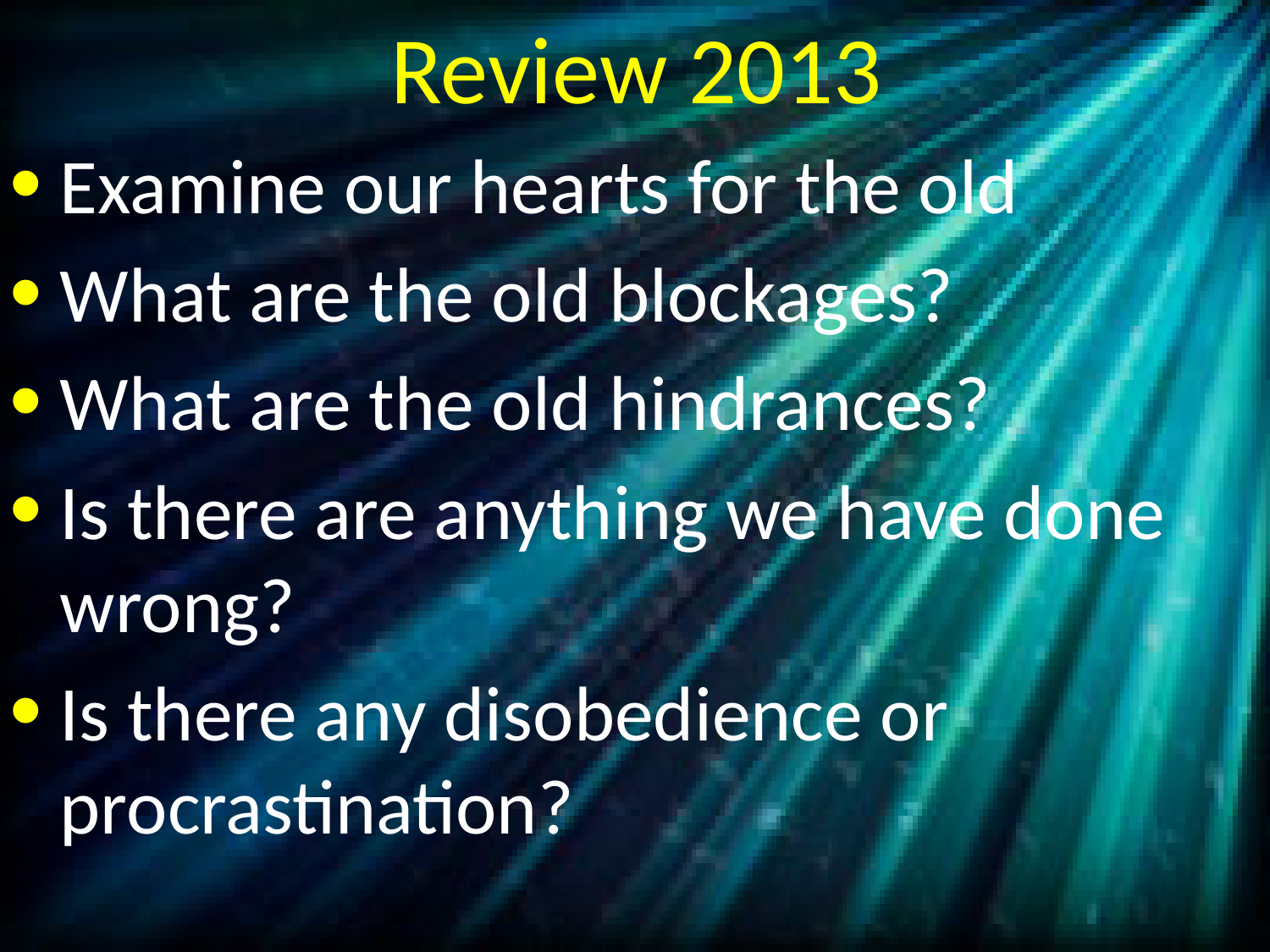

# Review 2013
Examine our hearts for the old
What are the old blockages?
What are the old hindrances?
Is there are anything we have done wrong?
Is there any disobedience or procrastination?